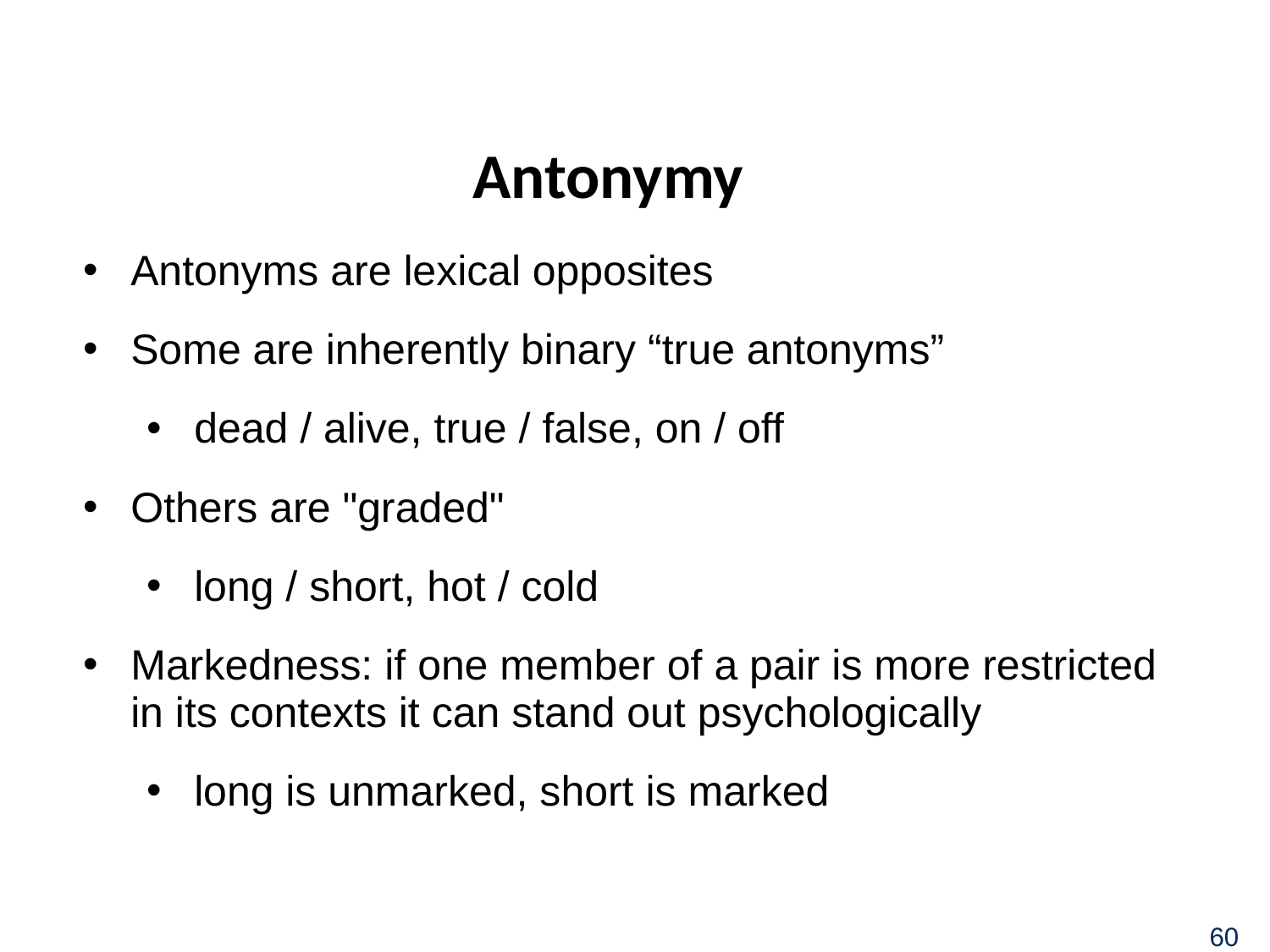

# Antonymy
Antonyms are lexical opposites
Some are inherently binary “true antonyms”
dead / alive, true / false, on / off
Others are "graded"
long / short, hot / cold
Markedness: if one member of a pair is more restricted in its contexts it can stand out psychologically
long is unmarked, short is marked
60